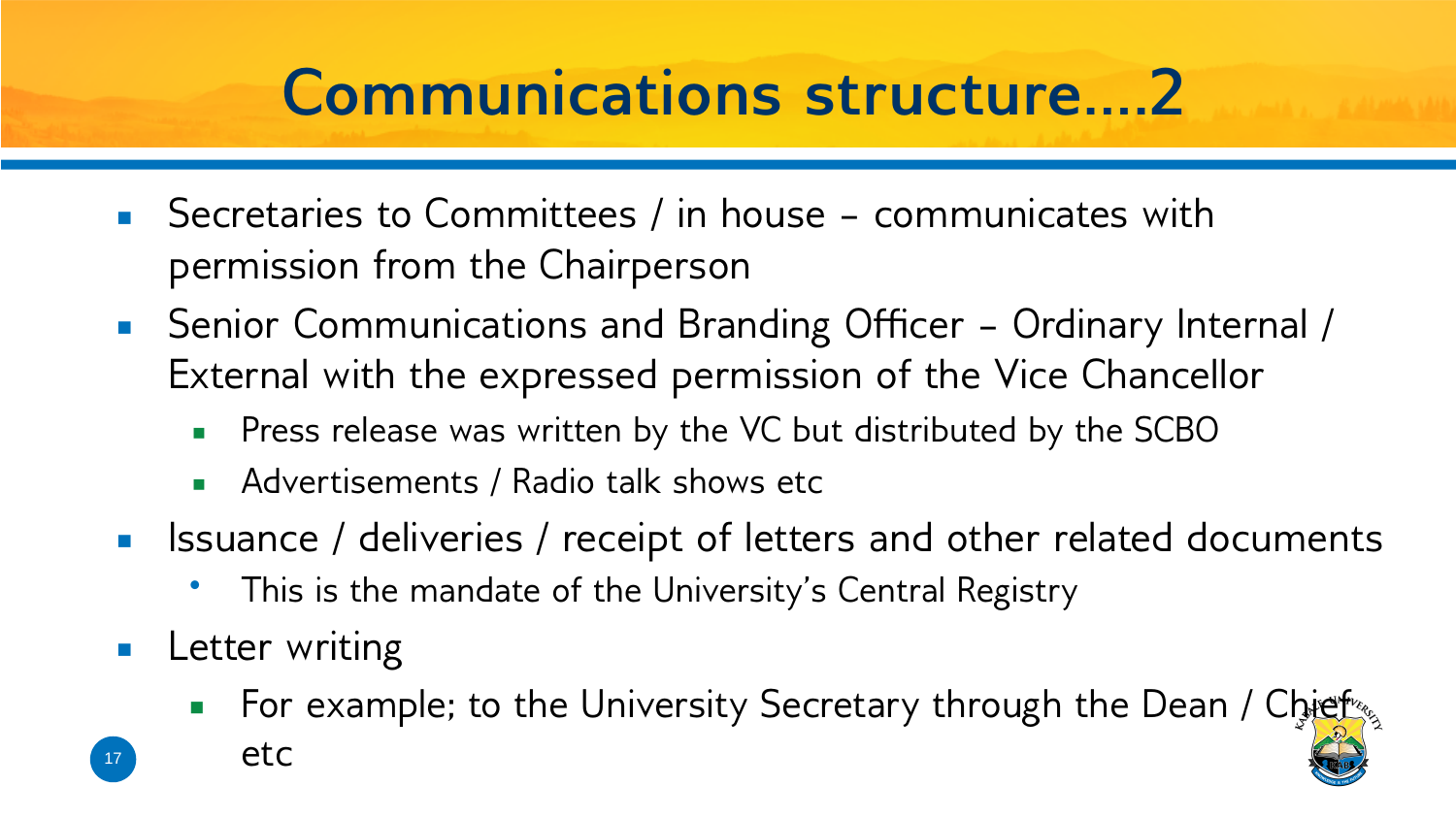

# Communications structure….2
Secretaries to Committees / in house – communicates with permission from the Chairperson
Senior Communications and Branding Officer – Ordinary Internal / External with the expressed permission of the Vice Chancellor
Press release was written by the VC but distributed by the SCBO
Advertisements / Radio talk shows etc
Issuance / deliveries / receipt of letters and other related documents
This is the mandate of the University’s Central Registry
Letter writing
For example; to the University Secretary through the Dean / Chief  etc